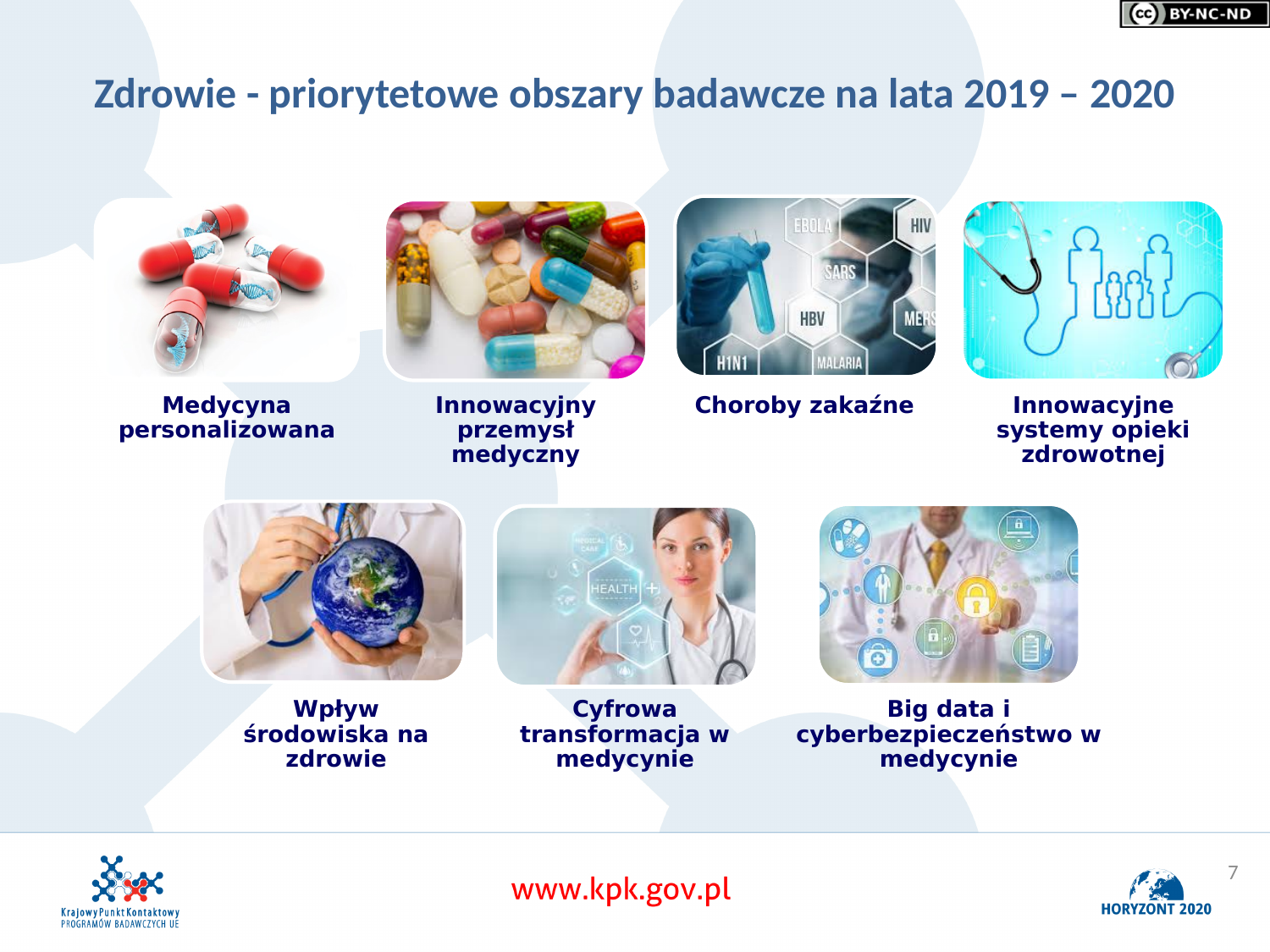

# Zdrowie - priorytetowe obszary badawcze na lata 2019 – 2020
Medycyna personalizowana
Innowacyjny przemysł medyczny
Choroby zakaźne
Innowacyjne systemy opieki zdrowotnej
Wpływ środowiska na zdrowie
Cyfrowa transformacja w medycynie
Big data i cyberbezpieczeństwo w medycynie

7